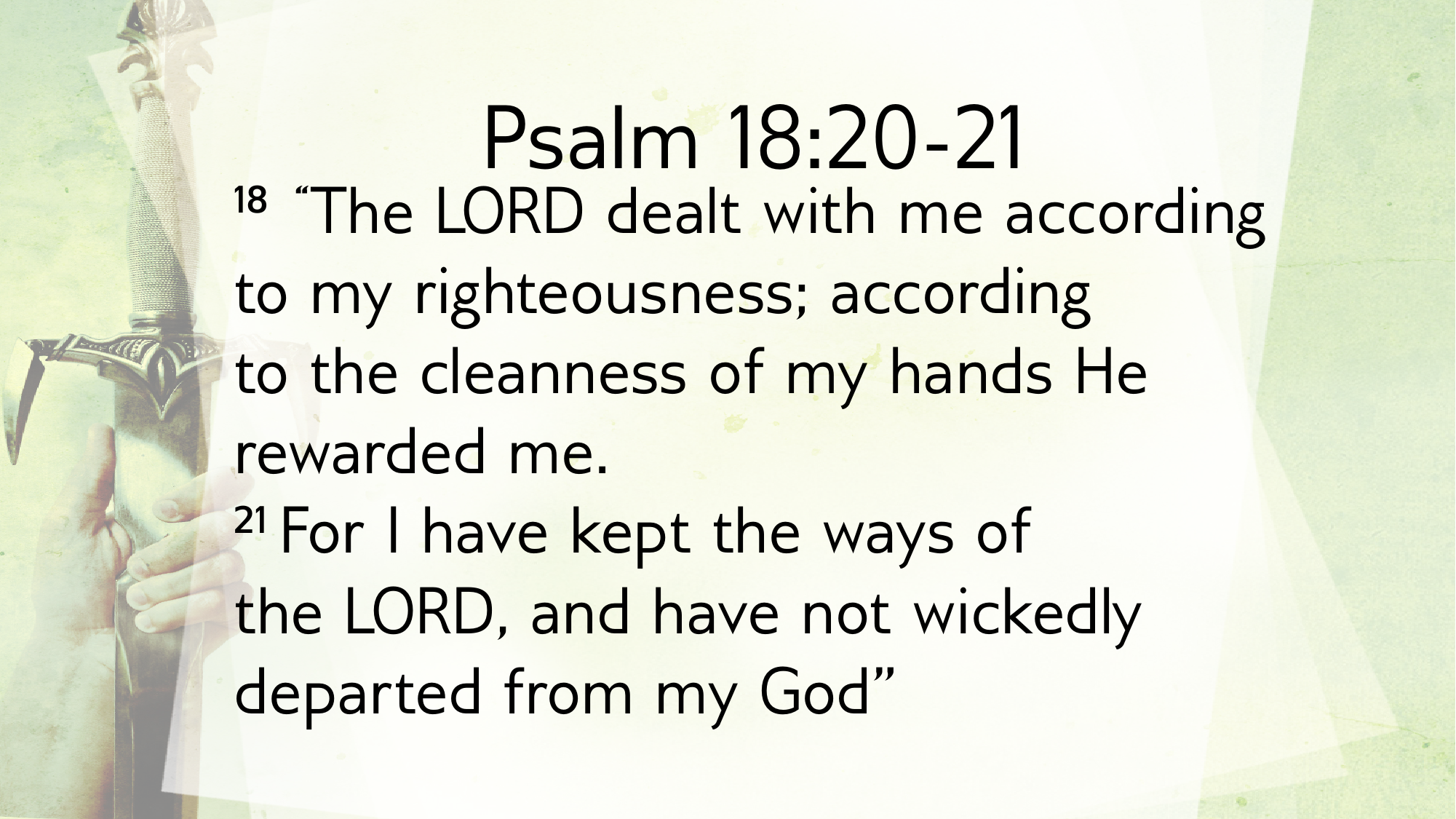

Psalm 18:20-21

18  “The Lord dealt with me according to my righteousness; according to the cleanness of my hands He rewarded me.
21 For I have kept the ways of the Lord, and have not wickedly departed from my God”